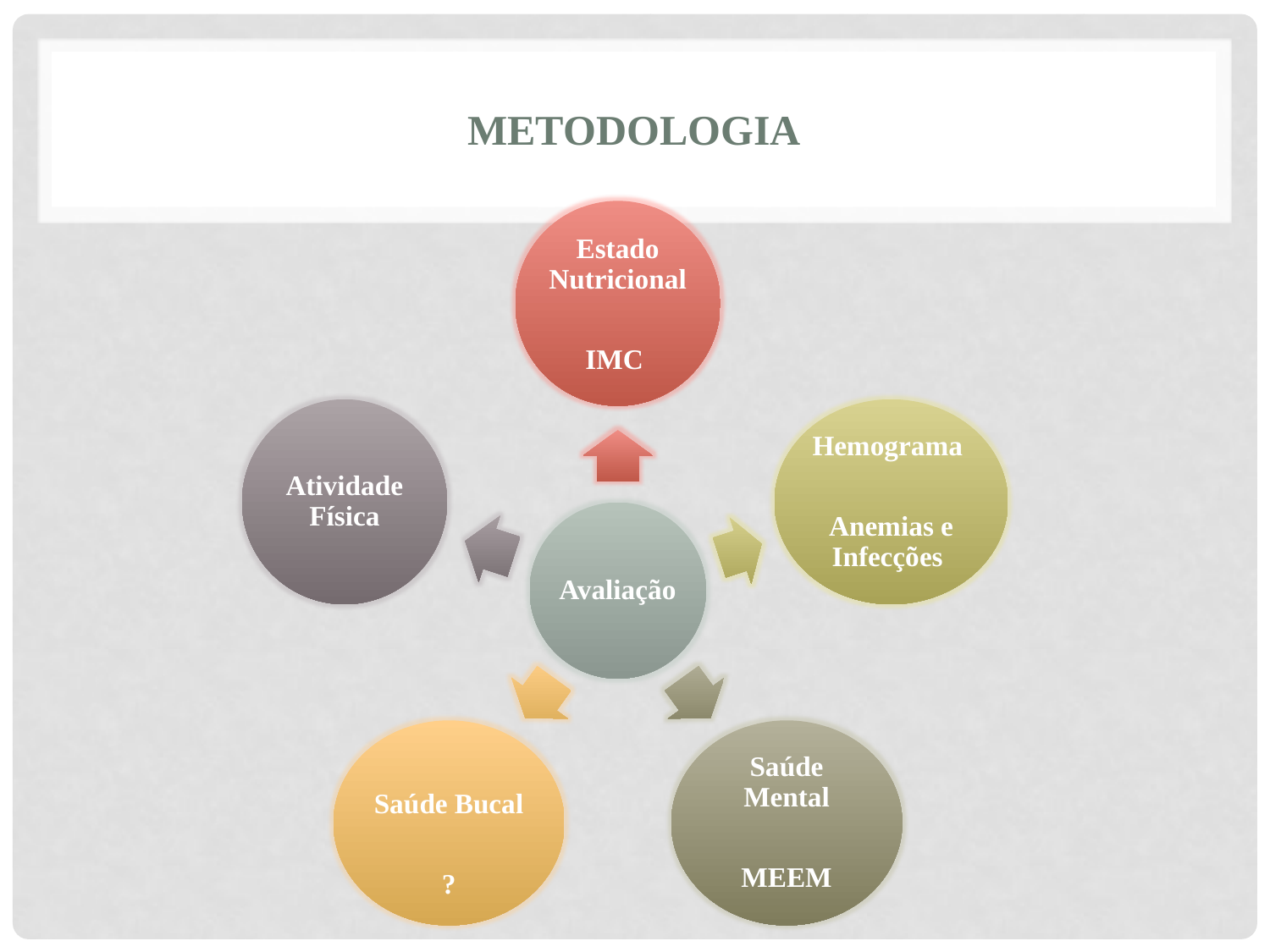

Metodologia
Avaliação

Estado Nutricional

IMC

Hemograma

Anemias e Infecções

Saúde Mental

MEEM

Saúde Bucal

?

Atividade Física